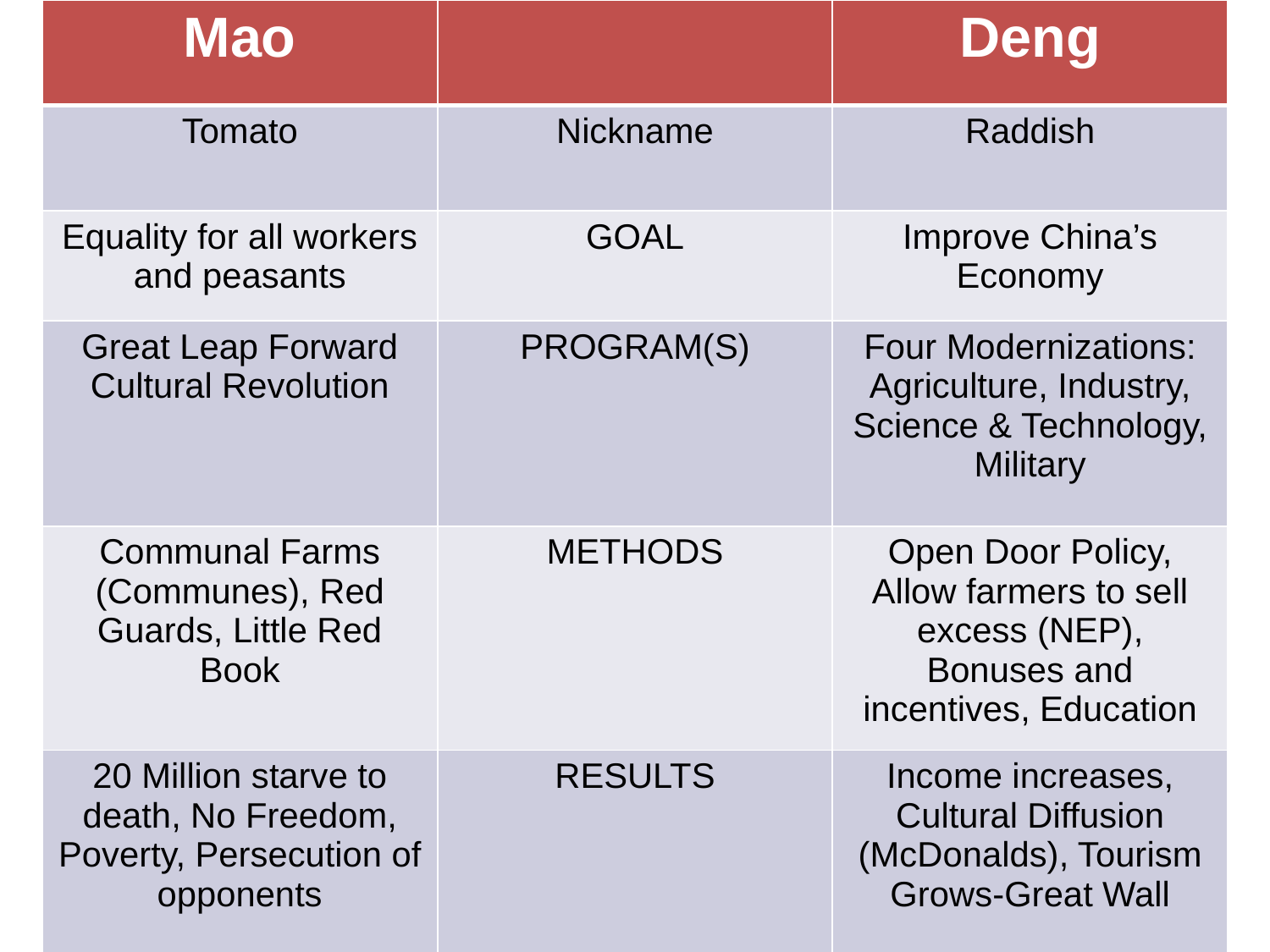

| Mao |  | Deng |
| --- | --- | --- |
| Tomato | Nickname | Raddish |
| Equality for all workers and peasants | GOAL | Improve China’s Economy |
| Great Leap Forward Cultural Revolution | PROGRAM(S) | Four Modernizations: Agriculture, Industry, Science & Technology, Military |
| Communal Farms (Communes), Red Guards, Little Red Book | METHODS | Open Door Policy, Allow farmers to sell excess (NEP), Bonuses and incentives, Education |
| 20 Million starve to death, No Freedom, Poverty, Persecution of opponents | RESULTS | Income increases, Cultural Diffusion (McDonalds), Tourism Grows-Great Wall |